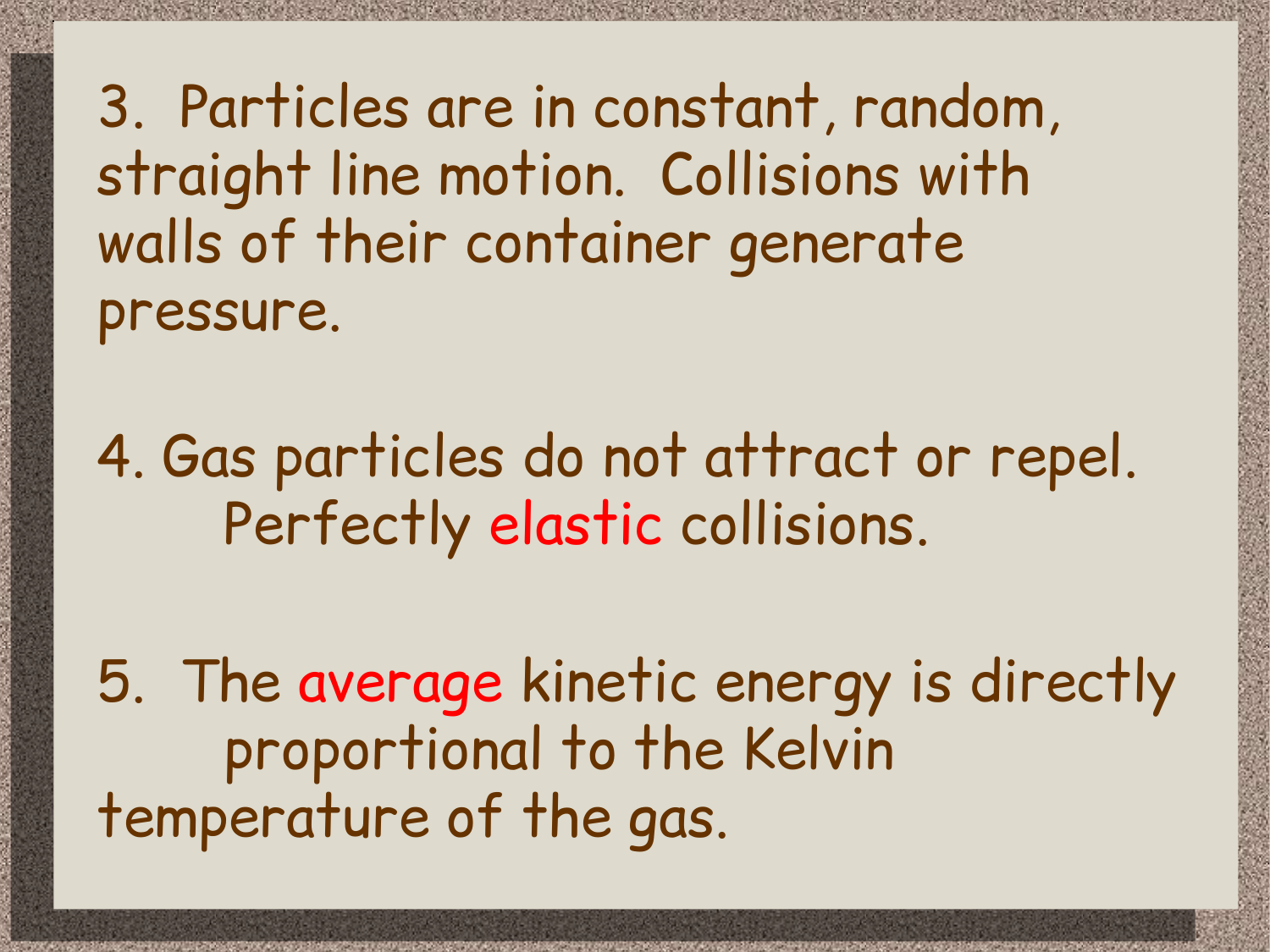

3.  Particles are in constant, random, 	straight line motion.  Collisions with  	walls of their container generate   	pressure.
4. Gas particles do not attract or repel. 	Perfectly elastic collisions.

5.  The average kinetic energy is directly 	proportional to the Kelvin 	temperature of the gas.